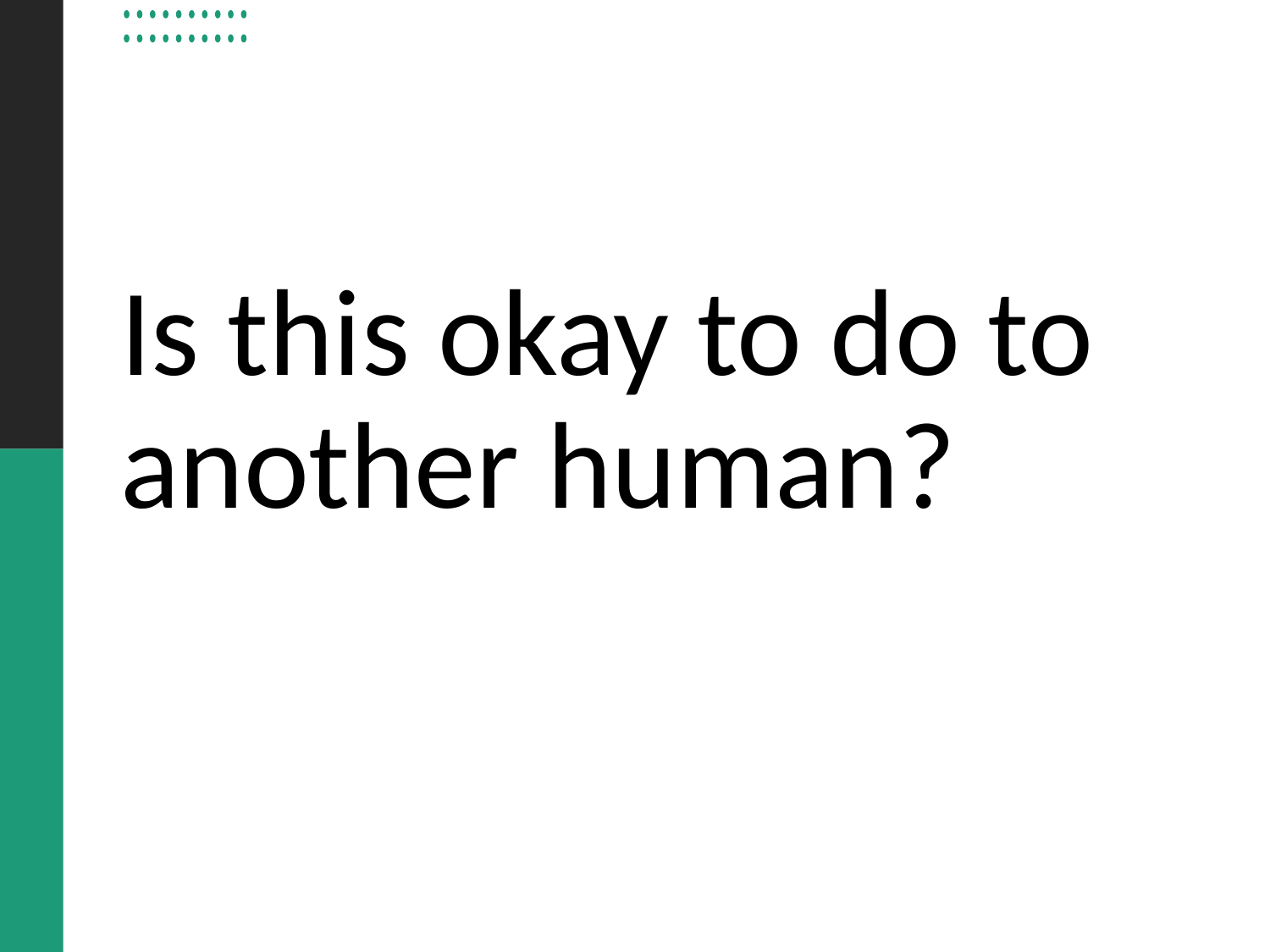

# Is this okay to do to another human?